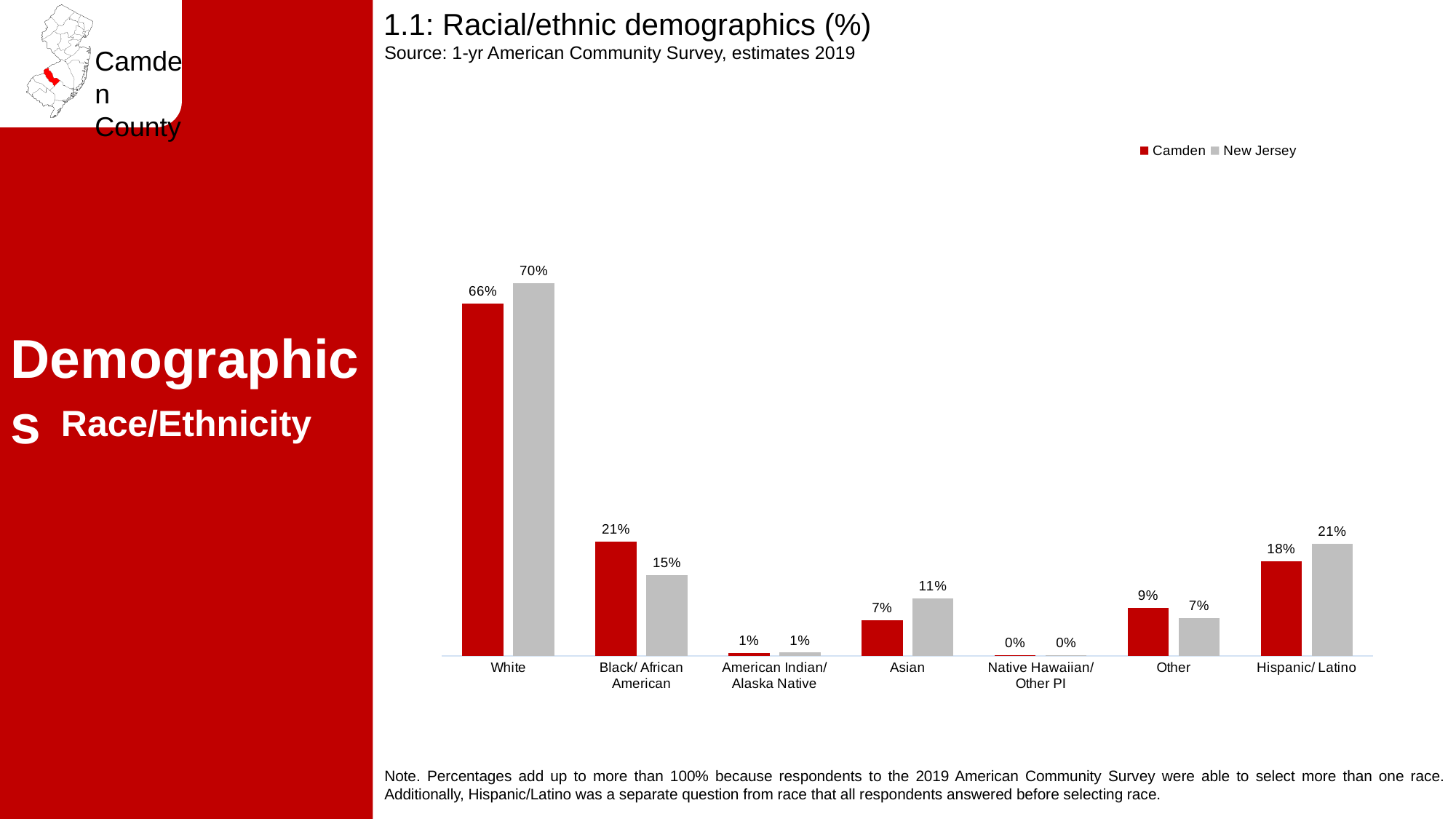

1.1: Racial/ethnic demographics (%)
Source: 1-yr American Community Survey, estimates 2019

### Chart

| Category | Camden | New Jersey |
|---|---|---|
| White | 0.657 | 0.695 |
| Black/ African American | 0.213 | 0.151 |
| American Indian/ Alaska Native | 0.005 | 0.006 |
| Asian | 0.066 | 0.107 |
| Native Hawaiian/ Other PI | 0.001 | 0.001 |
| Other | 0.09 | 0.071 |
| Hispanic/ Latino | 0.176 | 0.209 |
Demographics
Race/Ethnicity
Note. Percentages add up to more than 100% because respondents to the 2019 American Community Survey were able to select more than one race. Additionally, Hispanic/Latino was a separate question from race that all respondents answered before selecting race.